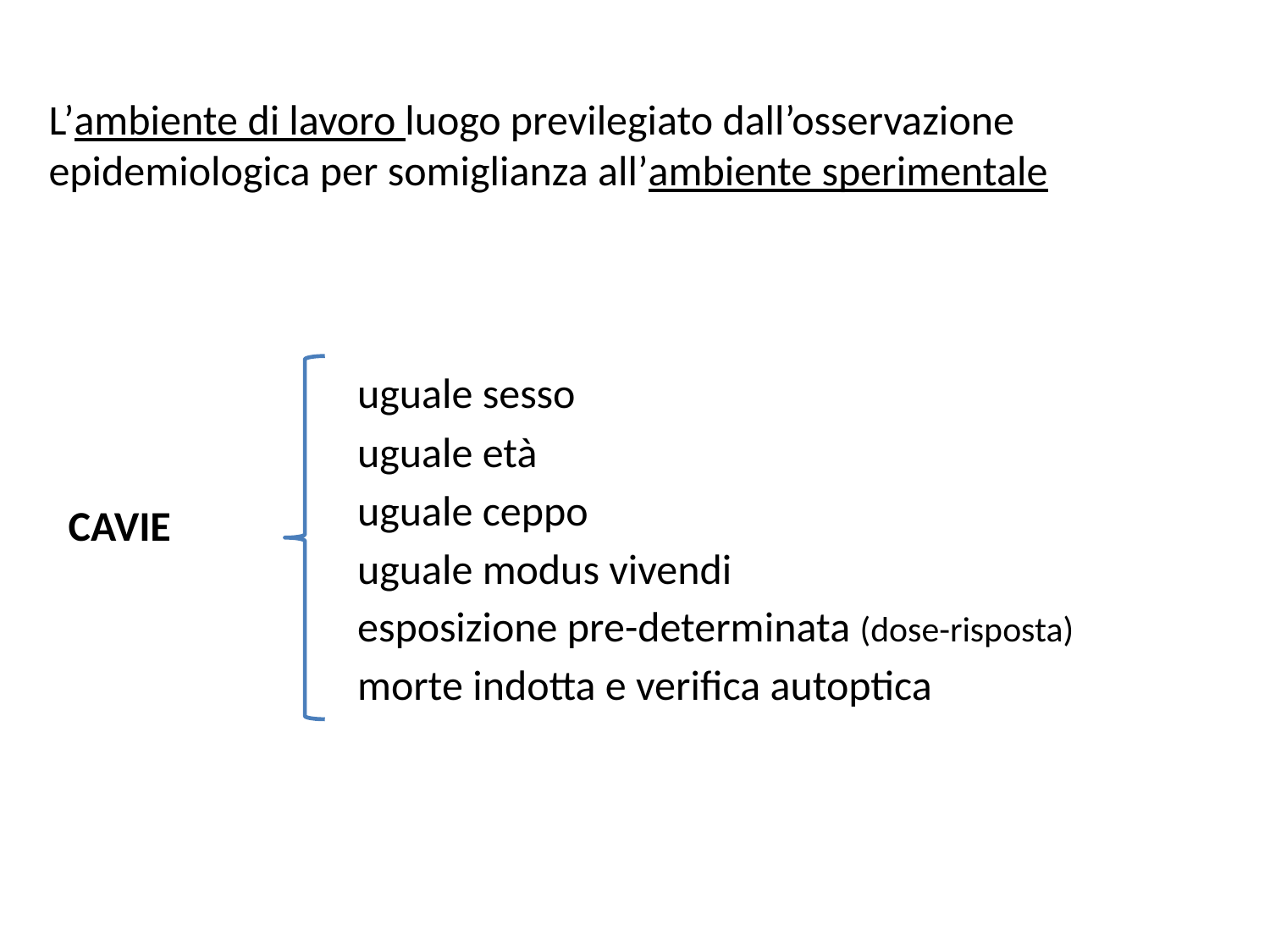

L’ambiente di lavoro luogo previlegiato dall’osservazione epidemiologica per somiglianza all’ambiente sperimentale

uguale sesso
uguale età
uguale ceppo
uguale modus vivendi
esposizione pre-determinata (dose-risposta)
morte indotta e verifica autoptica

CAVIE